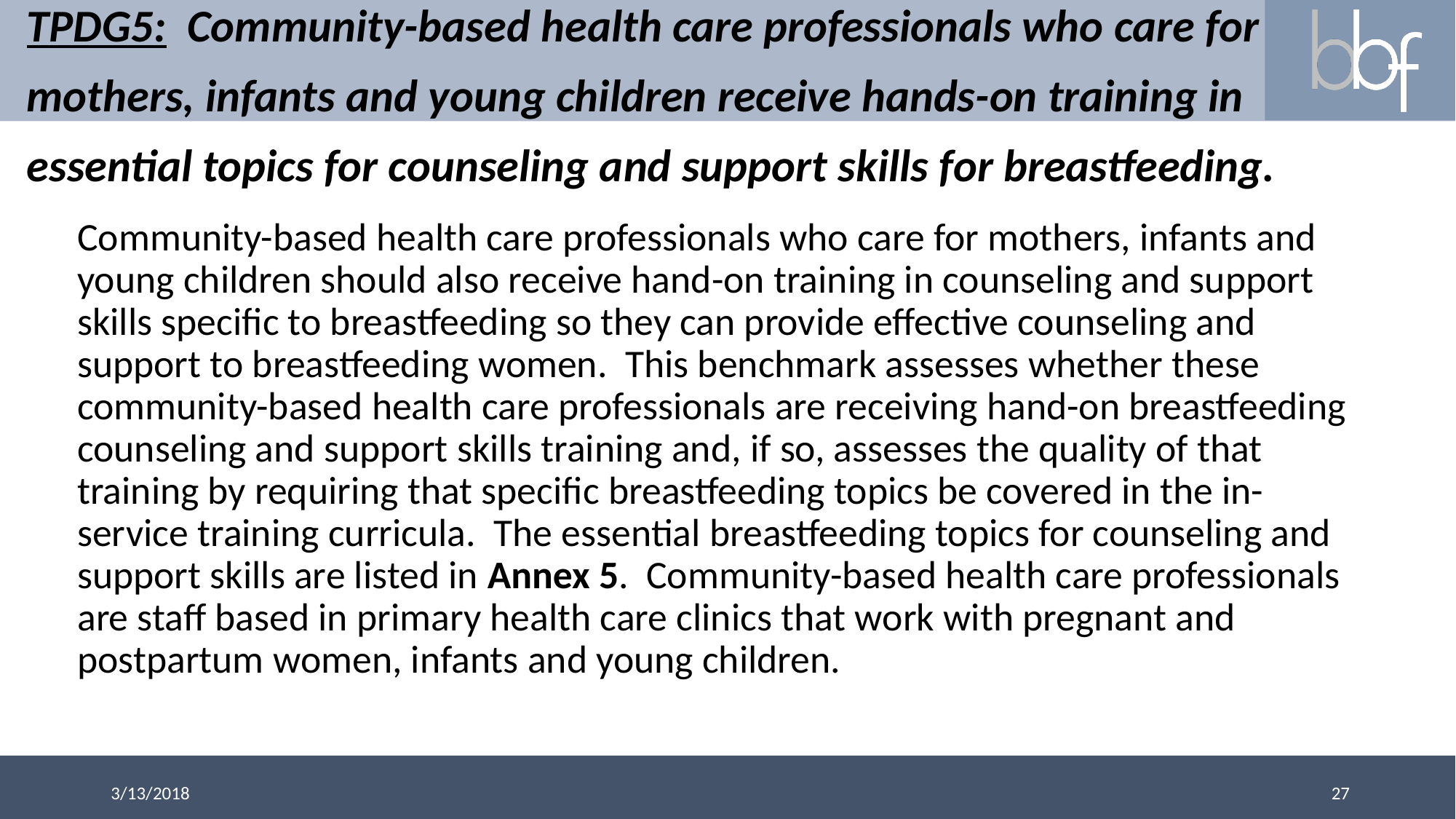

# TPDG5:  Community-based health care professionals who care for mothers, infants and young children receive hands-on training in essential topics for counseling and support skills for breastfeeding.
Community-based health care professionals who care for mothers, infants and young children should also receive hand-on training in counseling and support skills specific to breastfeeding so they can provide effective counseling and support to breastfeeding women.  This benchmark assesses whether these community-based health care professionals are receiving hand-on breastfeeding counseling and support skills training and, if so, assesses the quality of that training by requiring that specific breastfeeding topics be covered in the in-service training curricula.  The essential breastfeeding topics for counseling and support skills are listed in Annex 5.  Community-based health care professionals are staff based in primary health care clinics that work with pregnant and postpartum women, infants and young children.
27
3/13/2018